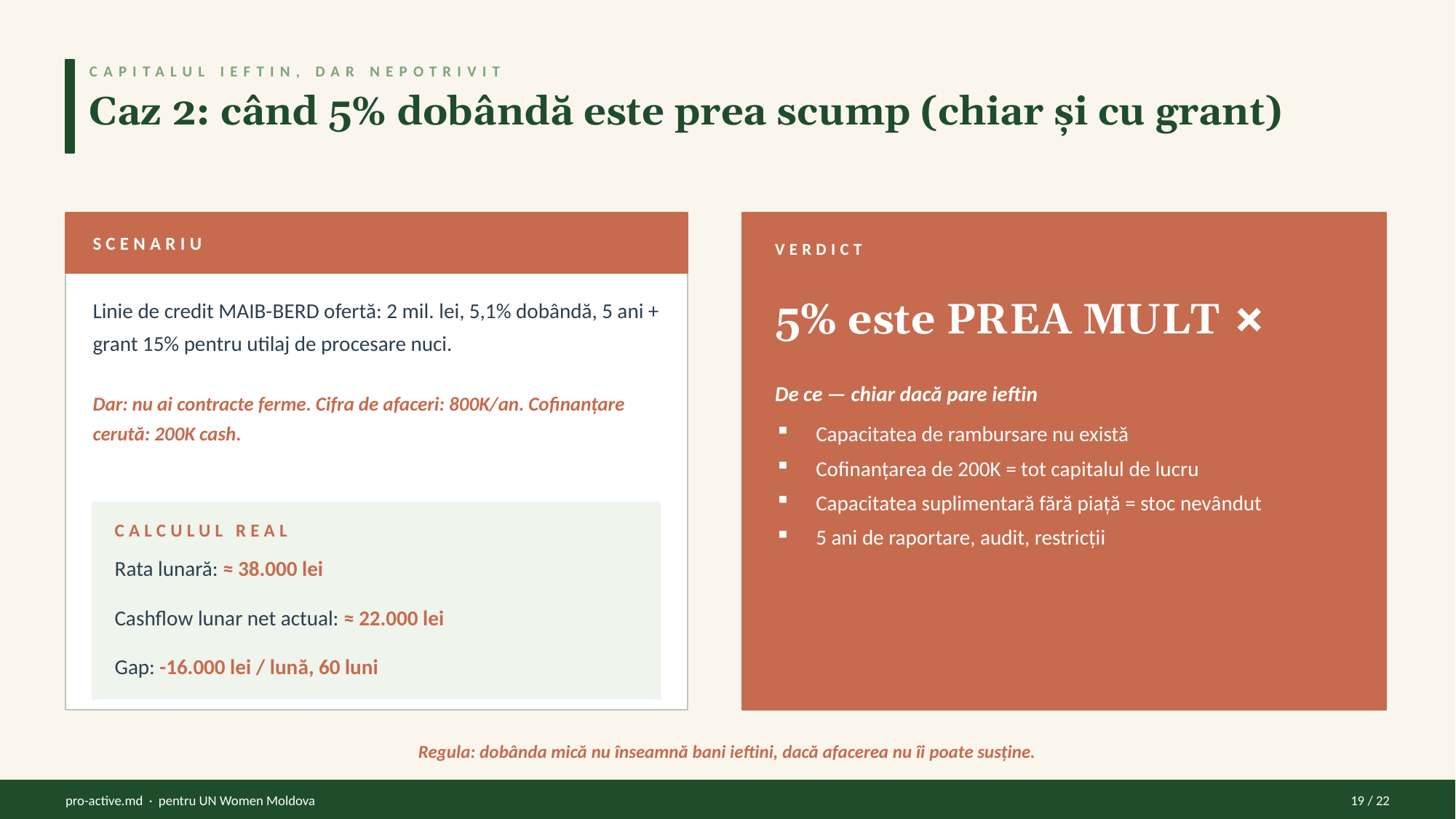

CAPITALUL IEFTIN, DAR NEPOTRIVIT

Caz 2: când 5% dobândă este prea scump (chiar și cu grant)

SCENARIU

VERDICT
5% este PREA MULT ✗
Linie de credit MAIB-BERD ofertă: 2 mil. lei, 5,1% dobândă, 5 ani + grant 15% pentru utilaj de procesare nuci.
De ce — chiar dacă pare ieftin
Dar: nu ai contracte ferme. Cifra de afaceri: 800K/an. Cofinanțare cerută: 200K cash.
Capacitatea de rambursare nu există
Cofinanțarea de 200K = tot capitalul de lucru
Capacitatea suplimentară fără piață = stoc nevândut
5 ani de raportare, audit, restricții

CALCULUL REAL
Rata lunară: ≈ 38.000 lei
Cashflow lunar net actual: ≈ 22.000 lei
Gap: -16.000 lei / lună, 60 luni
Regula: dobânda mică nu înseamnă bani ieftini, dacă afacerea nu îi poate susține.

pro-active.md  ·  pentru UN Women Moldova
19 / 22